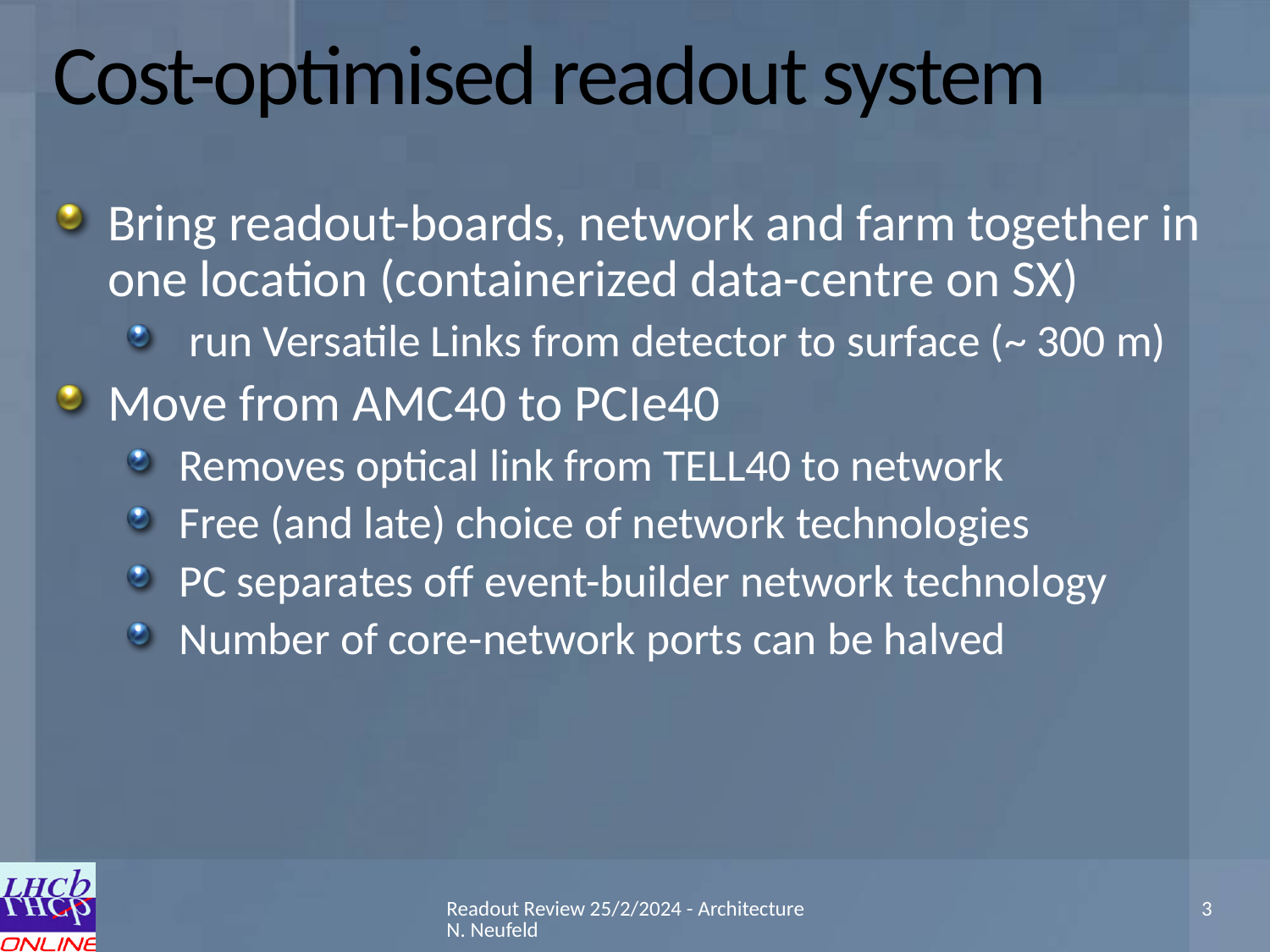

# Cost-optimised readout system
Bring readout-boards, network and farm together in one location (containerized data-centre on SX)
 run Versatile Links from detector to surface (~ 300 m)
Move from AMC40 to PCIe40
Removes optical link from TELL40 to network
Free (and late) choice of network technologies
PC separates off event-builder network technology
Number of core-network ports can be halved
Readout Review 25/2/2024 - Architecture N. Neufeld
3